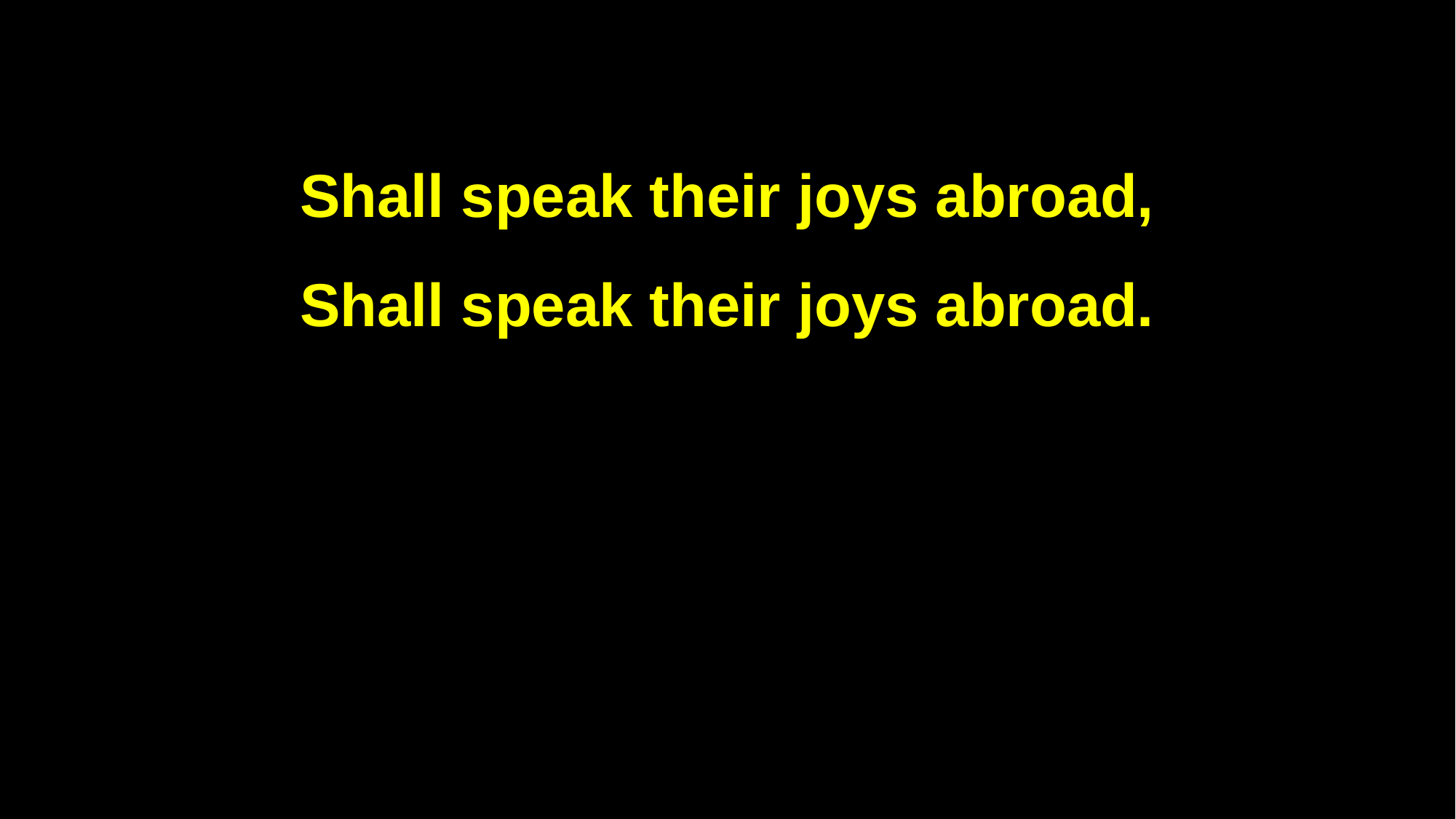

Shall speak their joys abroad,
Shall speak their joys abroad.